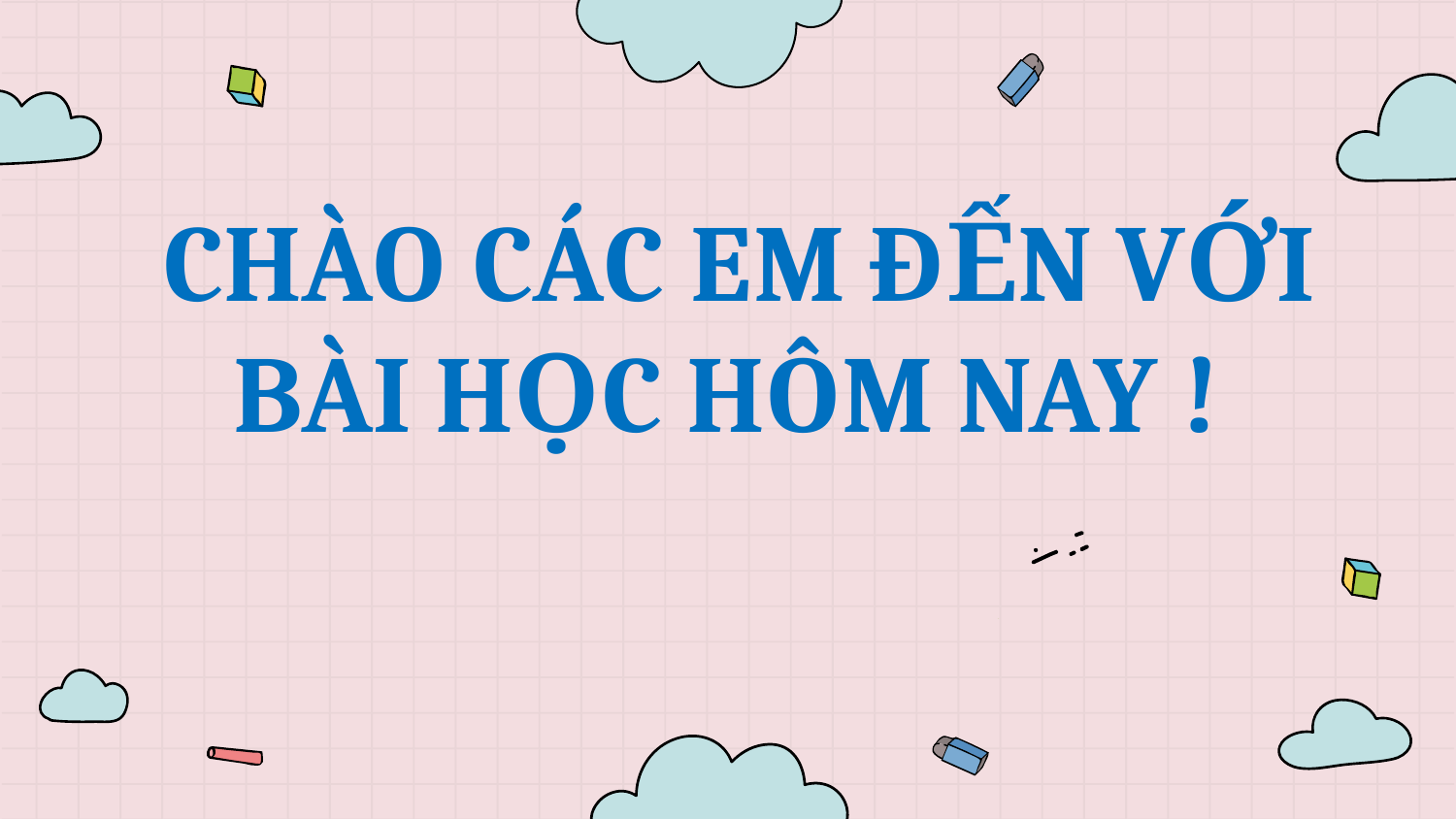

# CHÀO CÁC EM ĐẾN VỚI BÀI HỌC HÔM NAY !